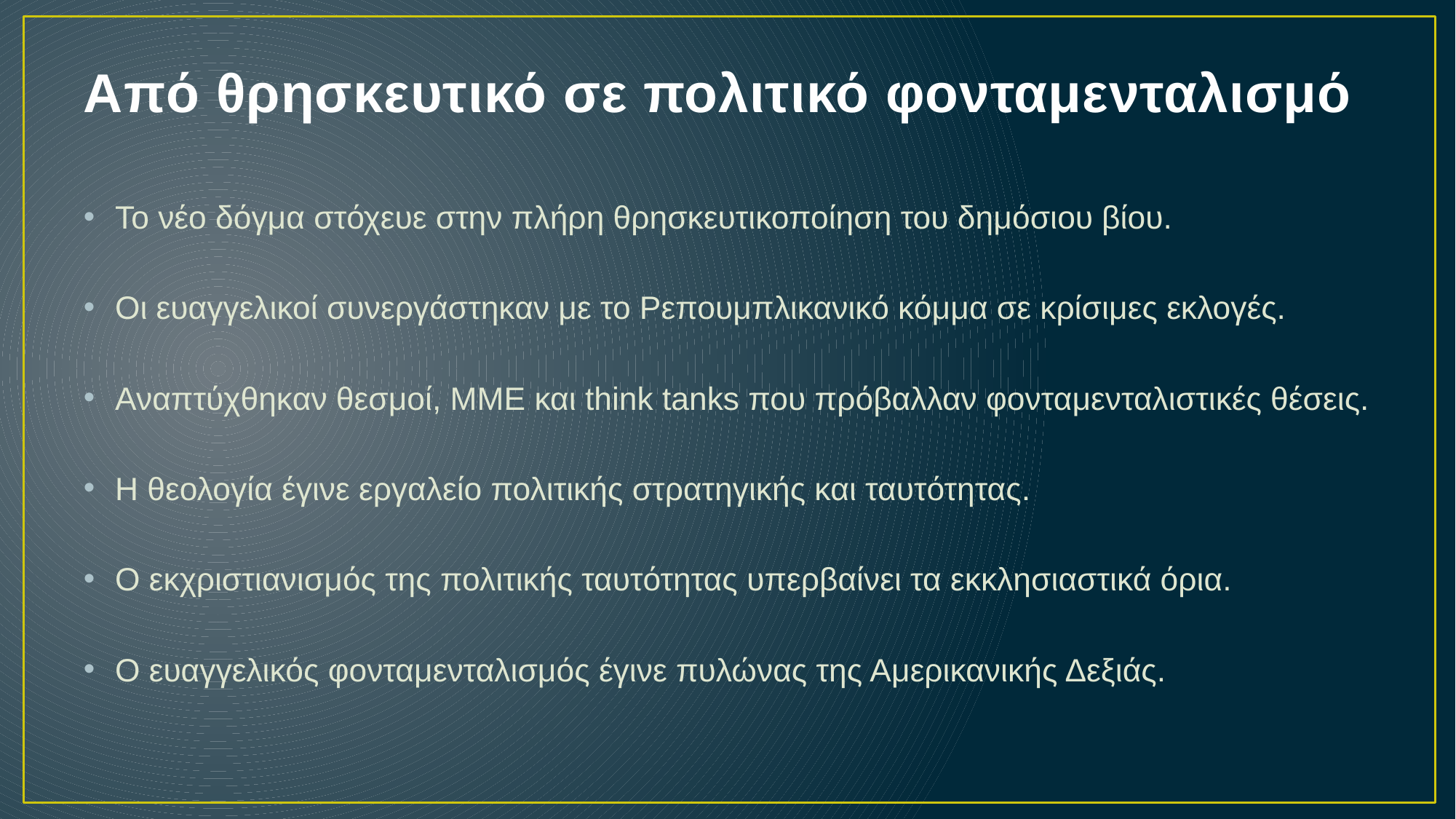

# Από θρησκευτικό σε πολιτικό φονταμενταλισμό
Το νέο δόγμα στόχευε στην πλήρη θρησκευτικοποίηση του δημόσιου βίου.

Οι ευαγγελικοί συνεργάστηκαν με το Ρεπουμπλικανικό κόμμα σε κρίσιμες εκλογές.

Αναπτύχθηκαν θεσμοί, ΜΜΕ και think tanks που πρόβαλλαν φονταμενταλιστικές θέσεις.

Η θεολογία έγινε εργαλείο πολιτικής στρατηγικής και ταυτότητας.

Ο εκχριστιανισμός της πολιτικής ταυτότητας υπερβαίνει τα εκκλησιαστικά όρια.

Ο ευαγγελικός φονταμενταλισμός έγινε πυλώνας της Αμερικανικής Δεξιάς.